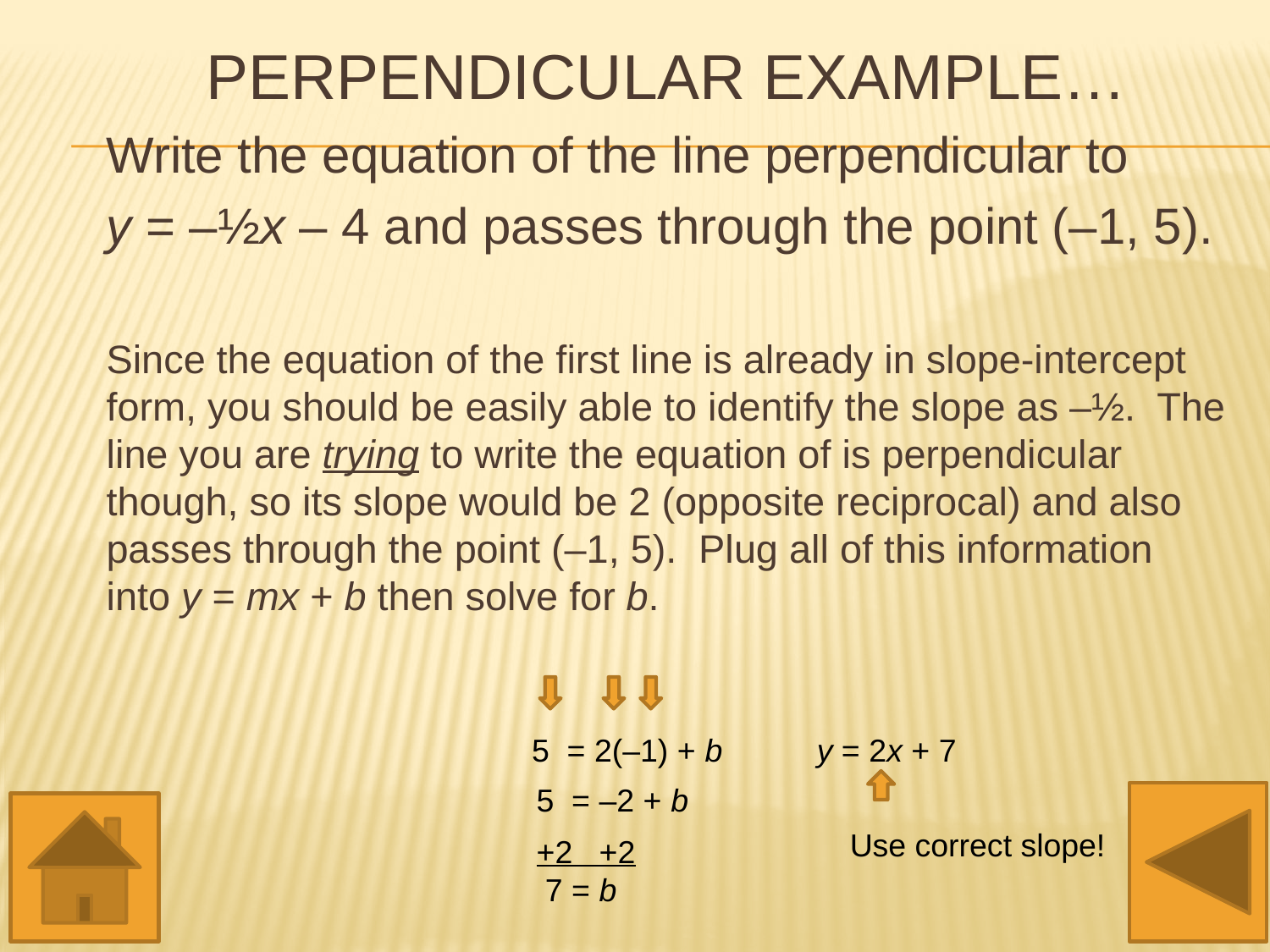

# Perpendicular example…
Write the equation of the line perpendicular to
y = –½x – 4 and passes through the point (–1, 5).

Since the equation of the first line is already in slope-intercept form, you should be easily able to identify the slope as –½.  The line you are trying to write the equation of is perpendicular though, so its slope would be 2 (opposite reciprocal) and also passes through the point (–1, 5).  Plug all of this information into y = mx + b then solve for b.

            5  = 2(–1) + b
y = 2x + 7

5  = –2 + b

Use correct slope!
+2   +2
 7 = b